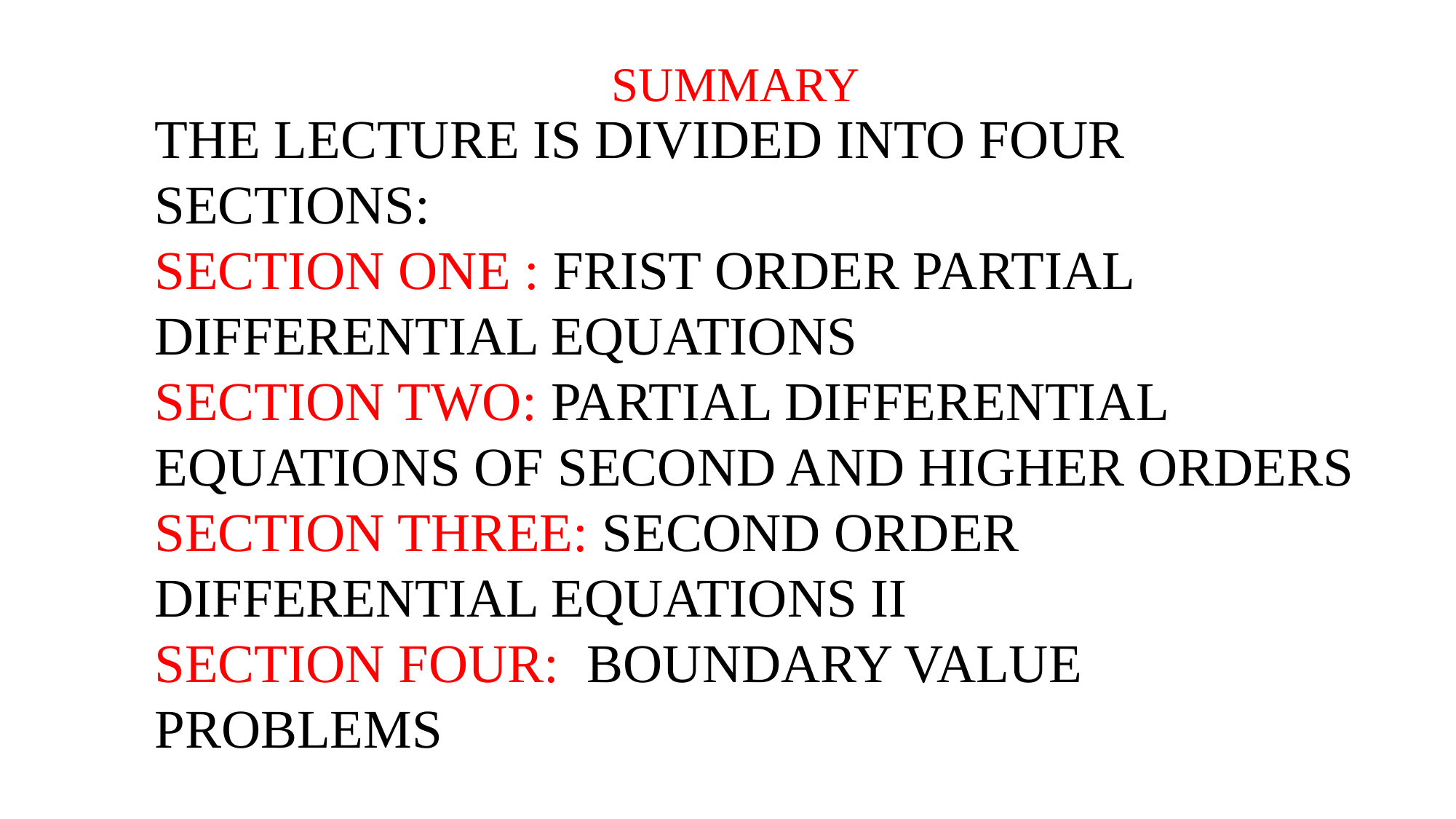

SUMMARY
THE LECTURE IS DIVIDED INTO FOUR SECTIONS:
SECTION ONE : FRIST ORDER PARTIAL DIFFERENTIAL EQUATIONS
SECTION TWO: PARTIAL DIFFERENTIAL EQUATIONS OF SECOND AND HIGHER ORDERS
SECTION THREE: SECOND ORDER DIFFERENTIAL EQUATIONS II
SECTION FOUR:  BOUNDARY VALUE PROBLEMS